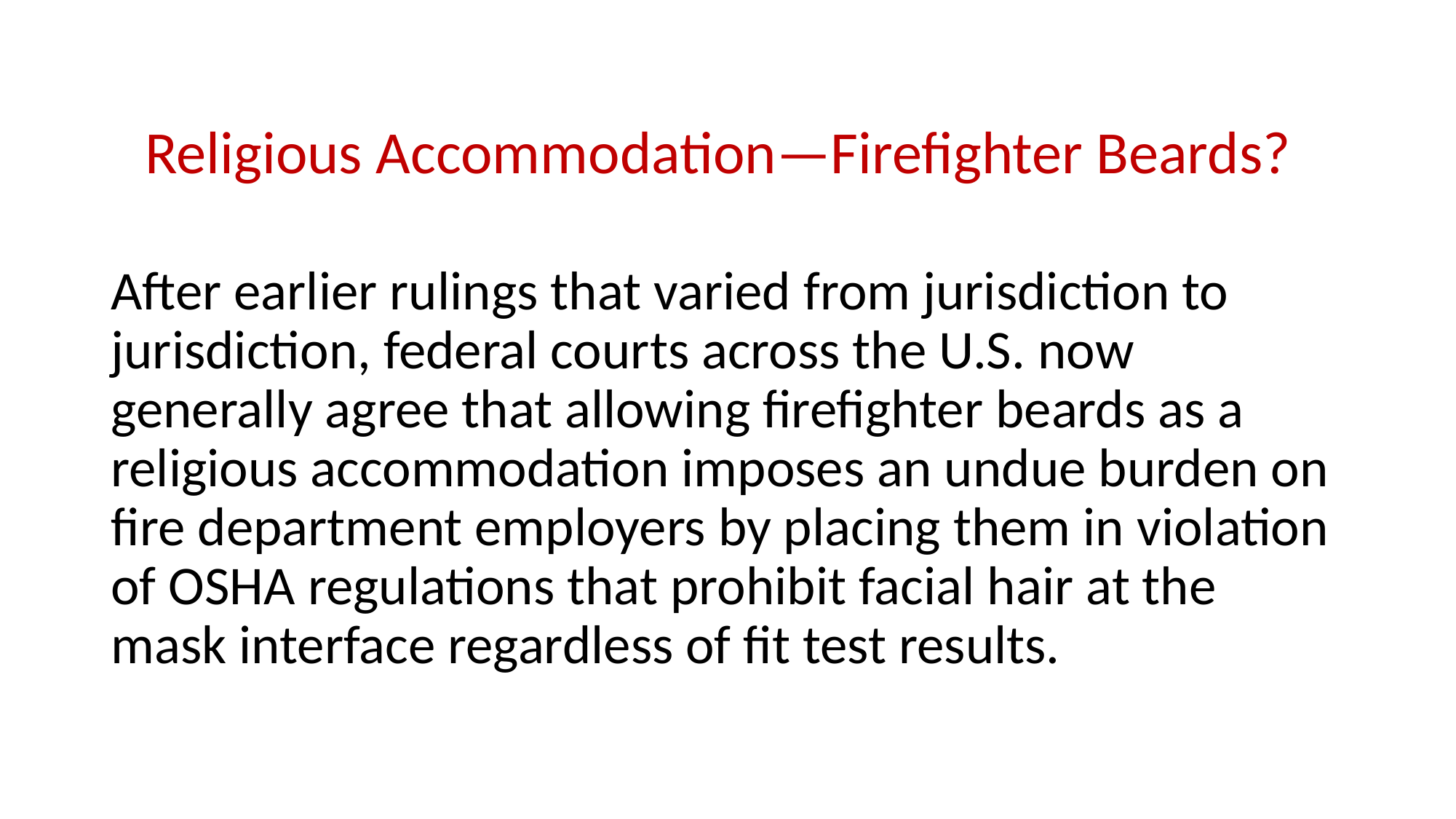

# Religious Accommodation—Firefighter Beards?

After earlier rulings that varied from jurisdiction to jurisdiction, federal courts across the U.S. now generally agree that allowing firefighter beards as a religious accommodation imposes an undue burden on fire department employers by placing them in violation of OSHA regulations that prohibit facial hair at the mask interface regardless of fit test results.